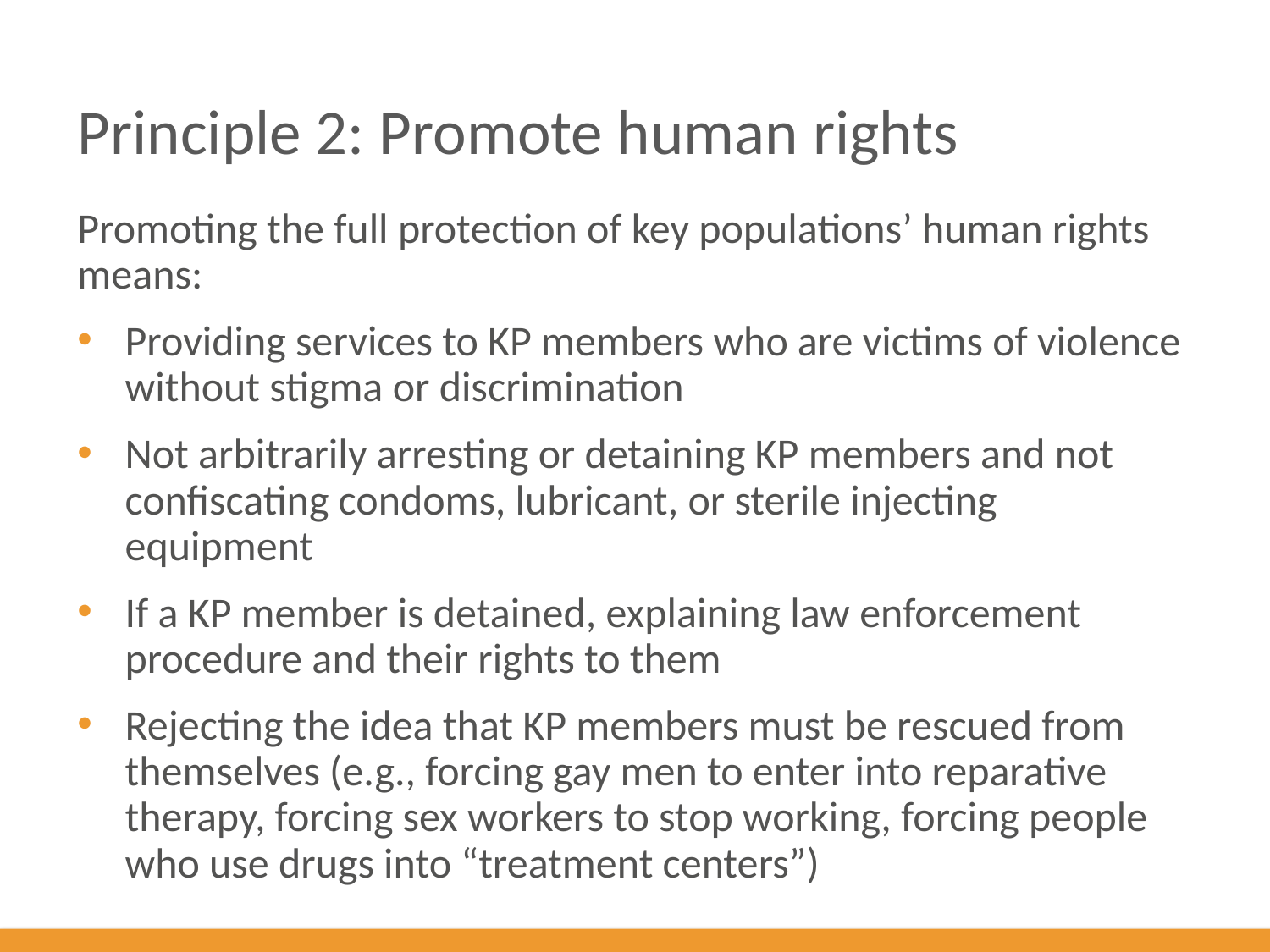

# Principle 2: Promote human rights
Promoting the full protection of key populations’ human rights means:
Providing services to KP members who are victims of violence without stigma or discrimination
Not arbitrarily arresting or detaining KP members and not confiscating condoms, lubricant, or sterile injecting equipment
If a KP member is detained, explaining law enforcement procedure and their rights to them
Rejecting the idea that KP members must be rescued from themselves (e.g., forcing gay men to enter into reparative therapy, forcing sex workers to stop working, forcing people who use drugs into “treatment centers”)